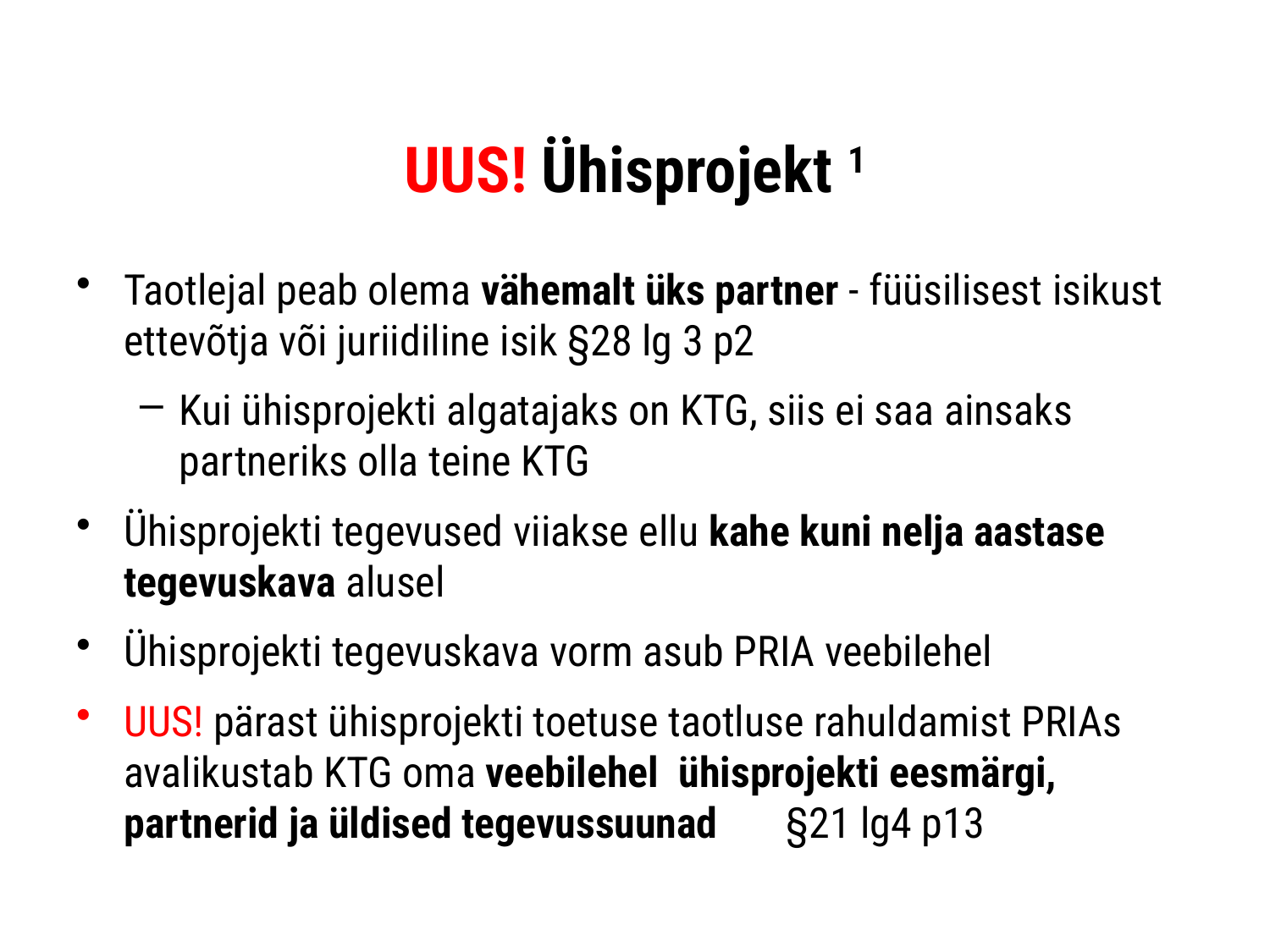

# UUS! Ühisprojekt 1
Taotlejal peab olema vähemalt üks partner - füüsilisest isikust ettevõtja või juriidiline isik §28 lg 3 p2
Kui ühisprojekti algatajaks on KTG, siis ei saa ainsaks partneriks olla teine KTG
Ühisprojekti tegevused viiakse ellu kahe kuni nelja aastase tegevuskava alusel
Ühisprojekti tegevuskava vorm asub PRIA veebilehel
UUS! pärast ühisprojekti toetuse taotluse rahuldamist PRIAs avalikustab KTG oma veebilehel  ühisprojekti eesmärgi, partnerid ja üldised tegevussuunad       §21 lg4 p13